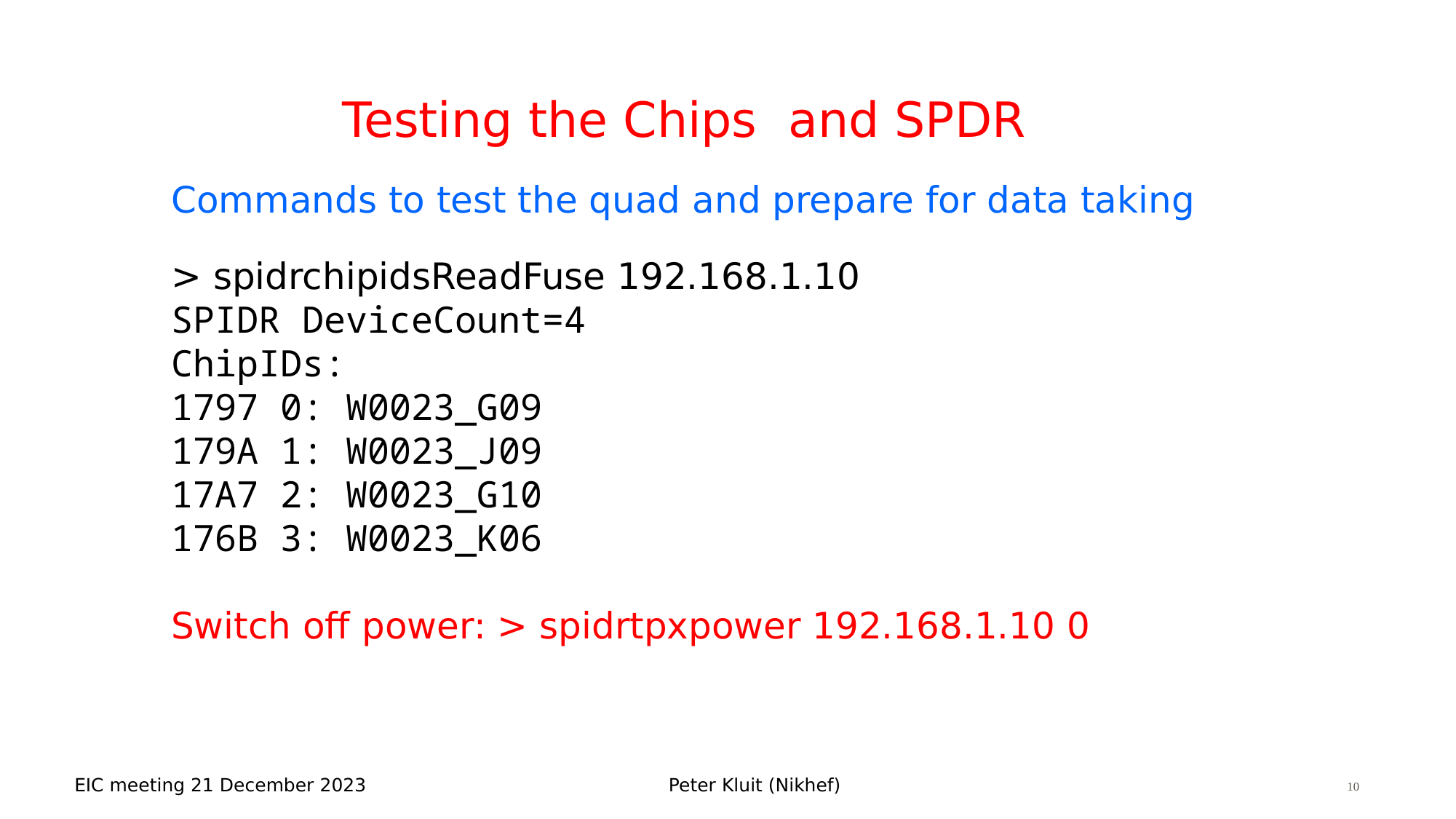

# Testing the Chips  and SPDR
Commands to test the quad and prepare for data taking

> spidrchipidsReadFuse 192.168.1.10
SPIDR DeviceCount=4
ChipIDs:
1797 0: W0023_G09
179A 1: W0023_J09
17A7 2: W0023_G10
176B 3: W0023_K06

Switch off power: > spidrtpxpower 192.168.1.10 0